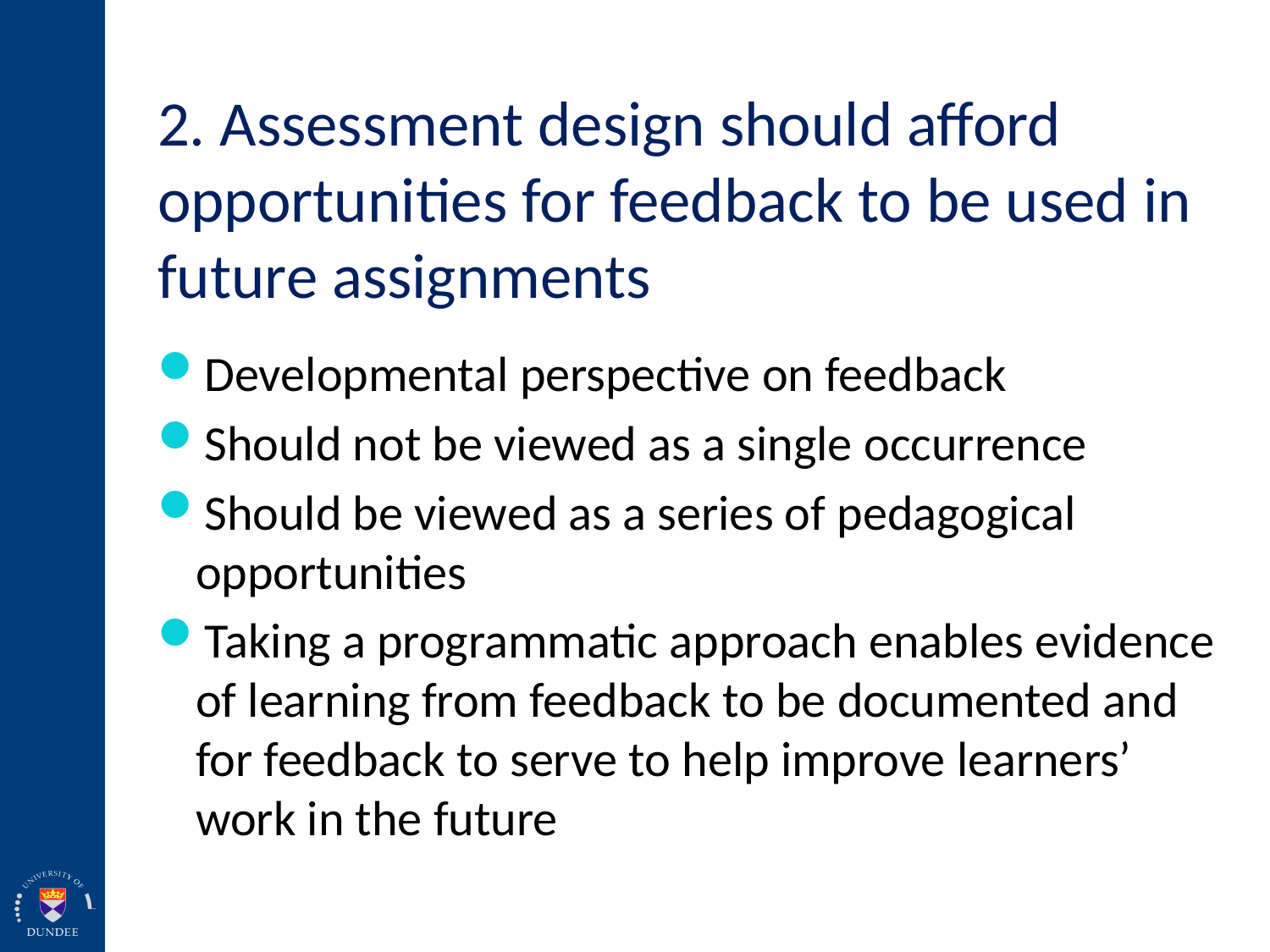

# 2. Assessment design should afford opportunities for feedback to be used in future assignments
Developmental perspective on feedback
Should not be viewed as a single occurrence
Should be viewed as a series of pedagogical opportunities
Taking a programmatic approach enables evidence of learning from feedback to be documented and for feedback to serve to help improve learners’ work in the future